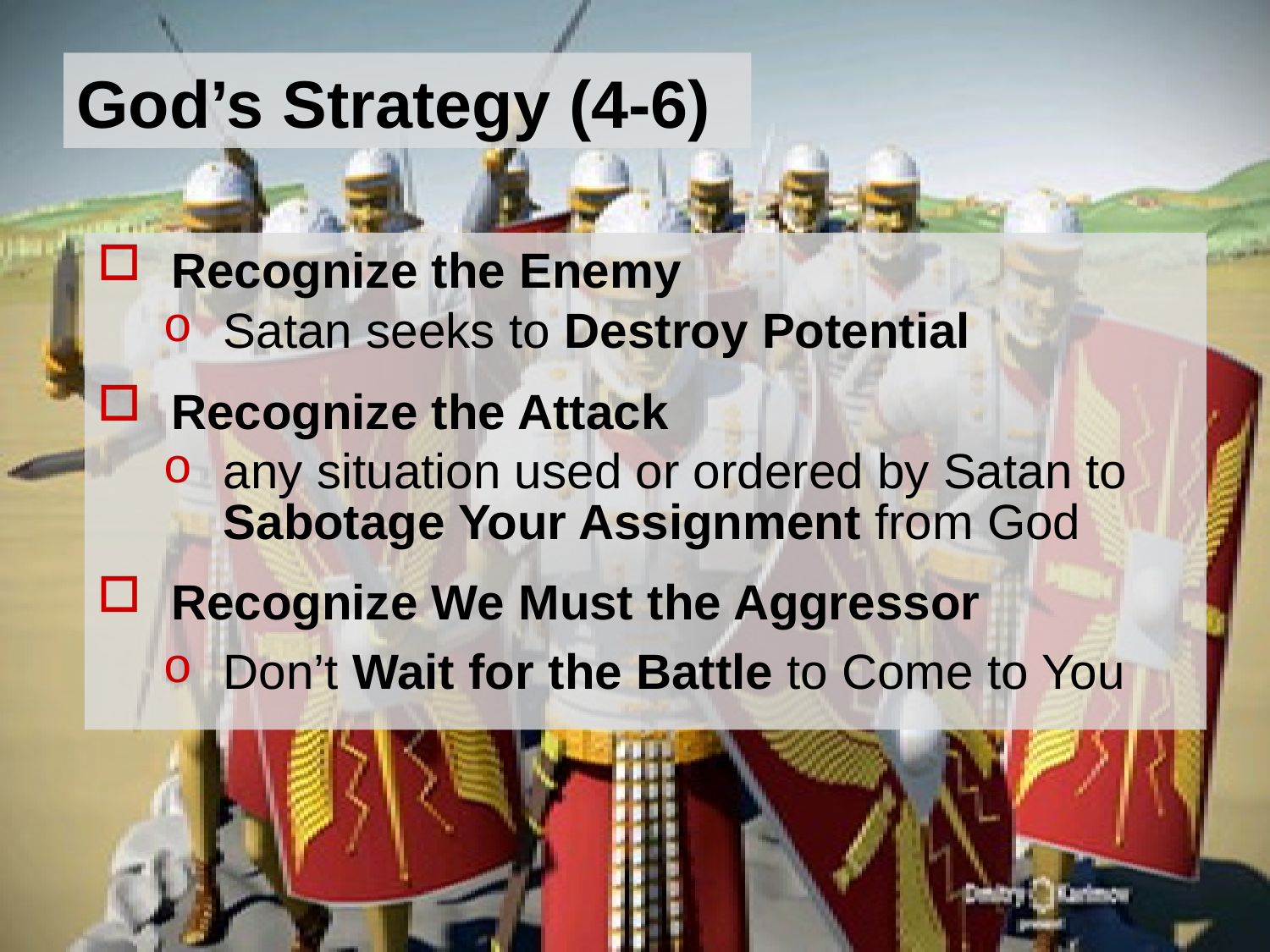

# God’s Strategy (4-6)
Recognize the Enemy
Satan seeks to Destroy Potential
Recognize the Attack
any situation used or ordered by Satan to Sabotage Your Assignment from God
Recognize We Must the Aggressor
Don’t Wait for the Battle to Come to You